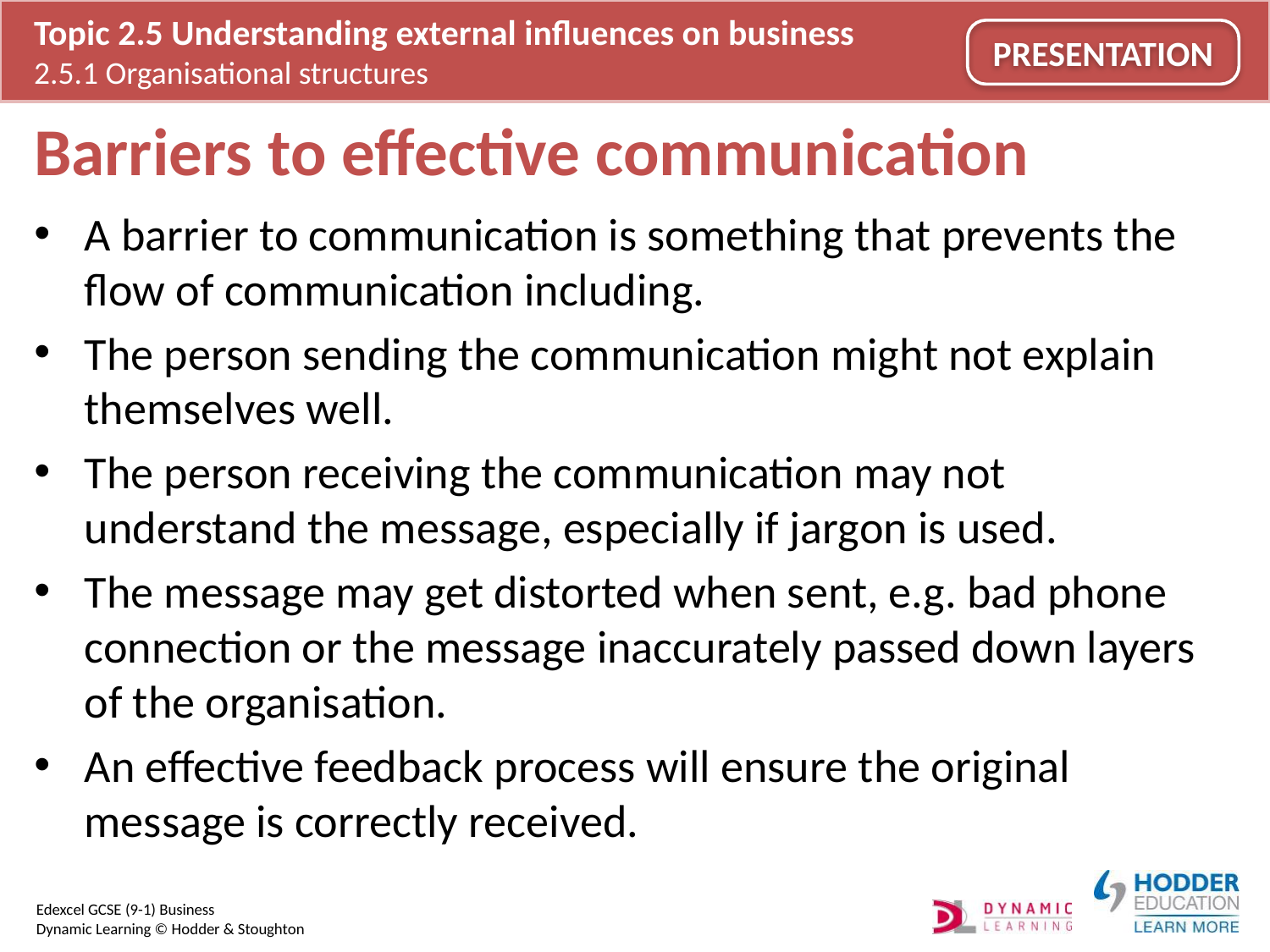

# Barriers to effective communication
A barrier to communication is something that prevents the flow of communication including.
The person sending the communication might not explain themselves well.
The person receiving the communication may not understand the message, especially if jargon is used.
The message may get distorted when sent, e.g. bad phone connection or the message inaccurately passed down layers of the organisation.
An effective feedback process will ensure the original message is correctly received.